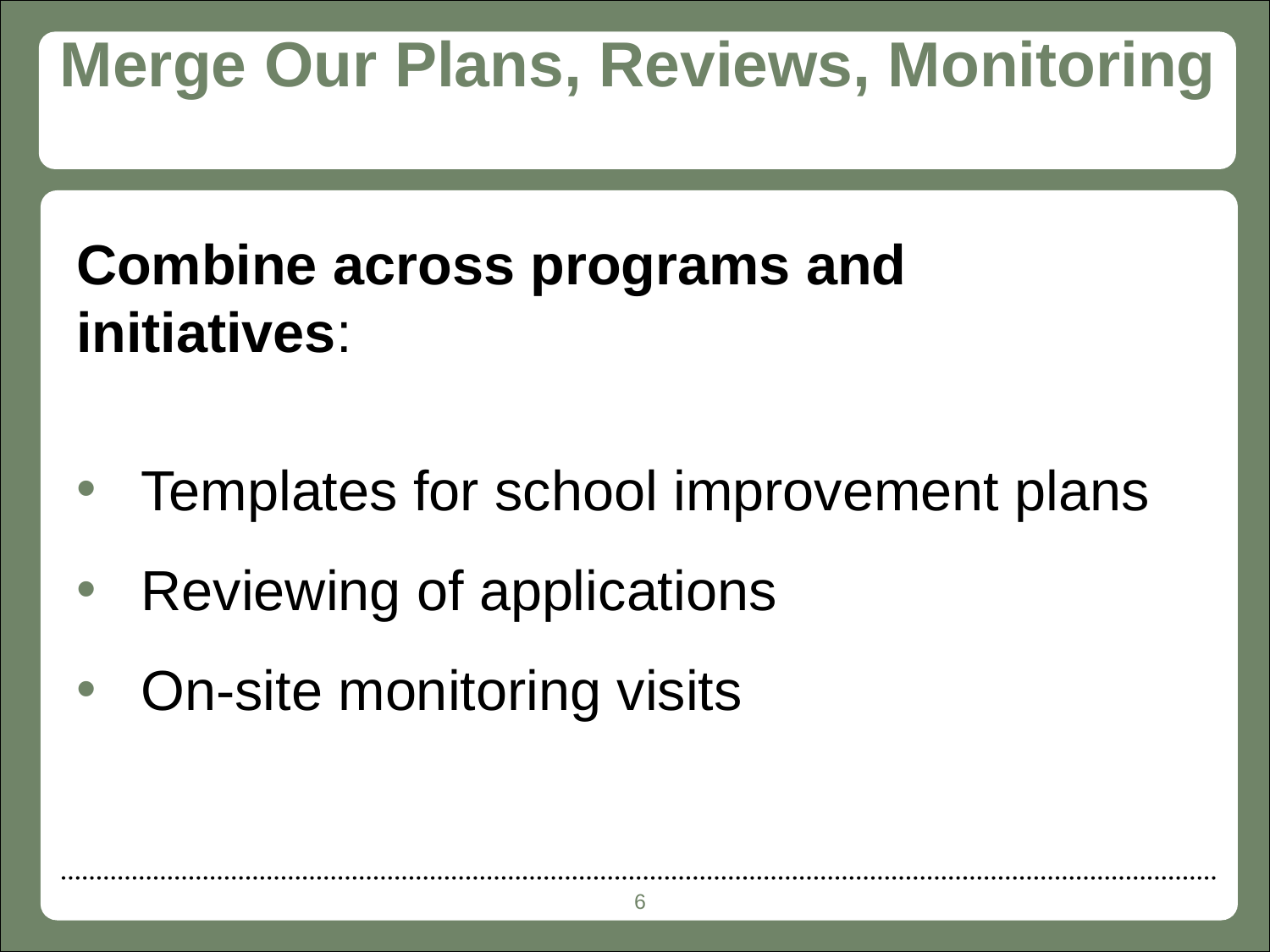

# Merge Our Plans, Reviews, Monitoring
Combine across programs and initiatives:

Templates for school improvement plans
Reviewing of applications
On-site monitoring visits